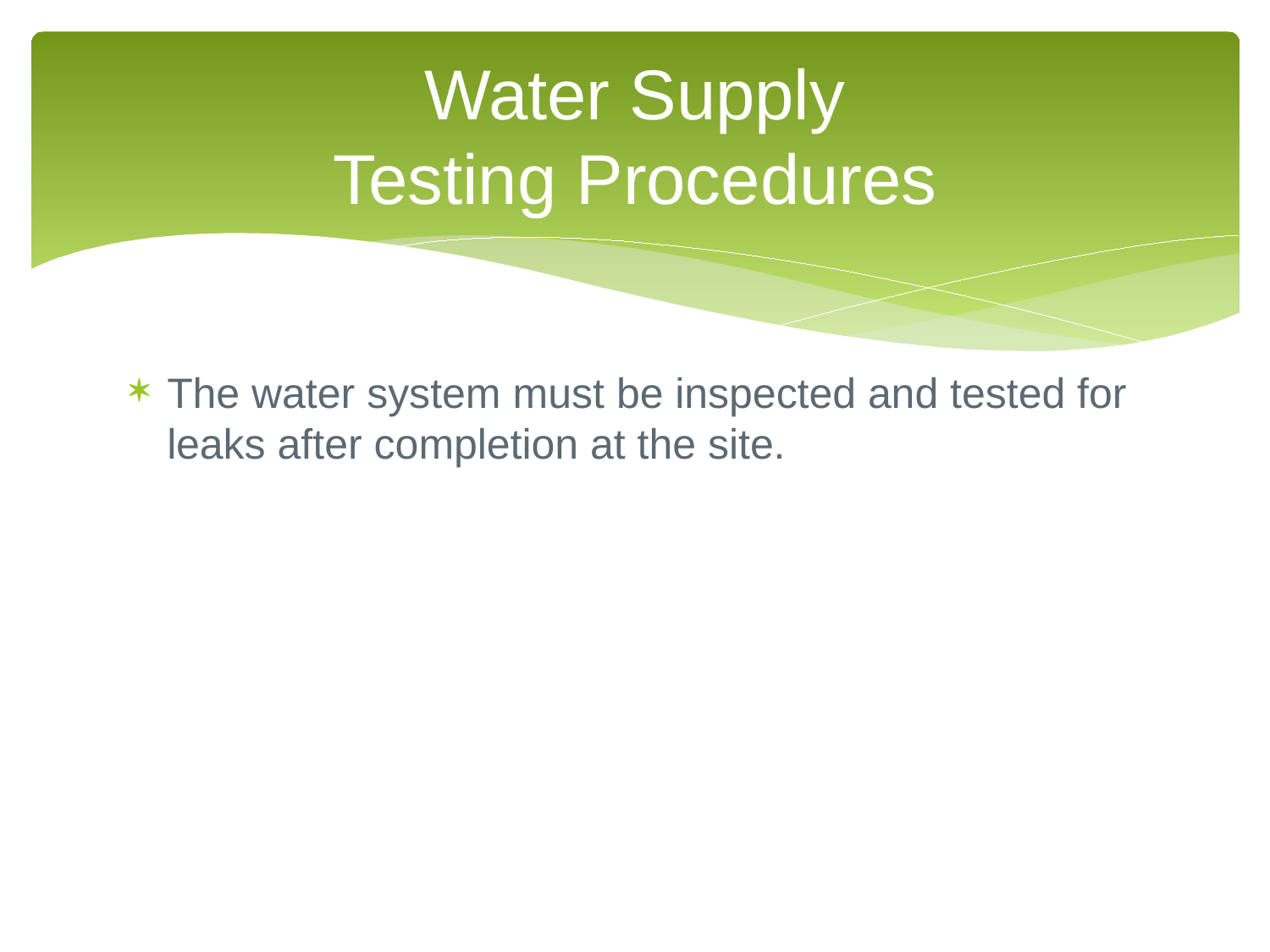

# Water Supply Testing Procedures
The water system must be inspected and tested for leaks after completion at the site.